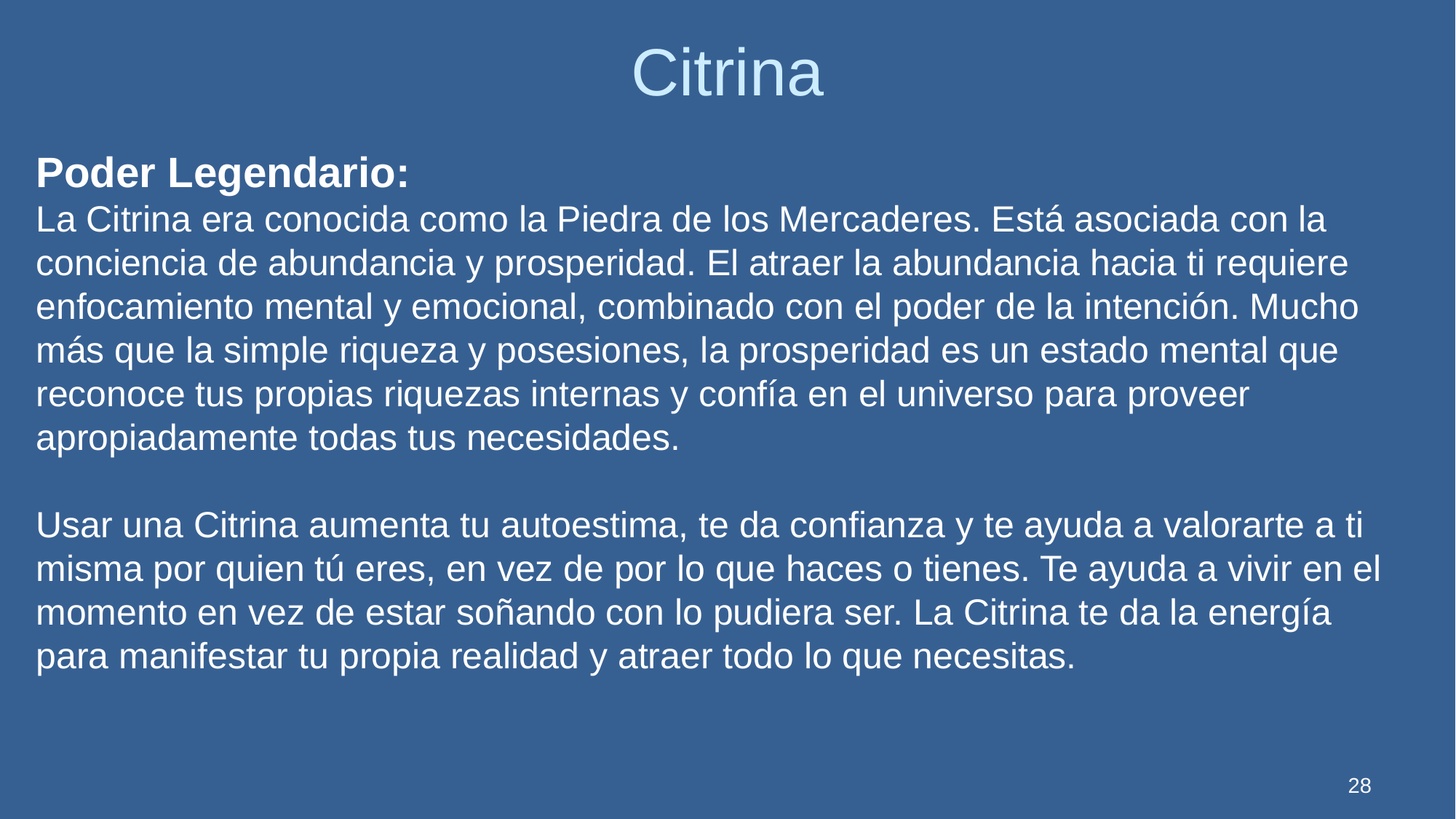

Citrina
Poder Legendario:
La Citrina era conocida como la Piedra de los Mercaderes. Está asociada con la conciencia de abundancia y prosperidad. El atraer la abundancia hacia ti requiere enfocamiento mental y emocional, combinado con el poder de la intención. Mucho más que la simple riqueza y posesiones, la prosperidad es un estado mental que reconoce tus propias riquezas internas y confía en el universo para proveer apropiadamente todas tus necesidades.

Usar una Citrina aumenta tu autoestima, te da confianza y te ayuda a valorarte a ti misma por quien tú eres, en vez de por lo que haces o tienes. Te ayuda a vivir en el momento en vez de estar soñando con lo pudiera ser. La Citrina te da la energía para manifestar tu propia realidad y atraer todo lo que necesitas.

28